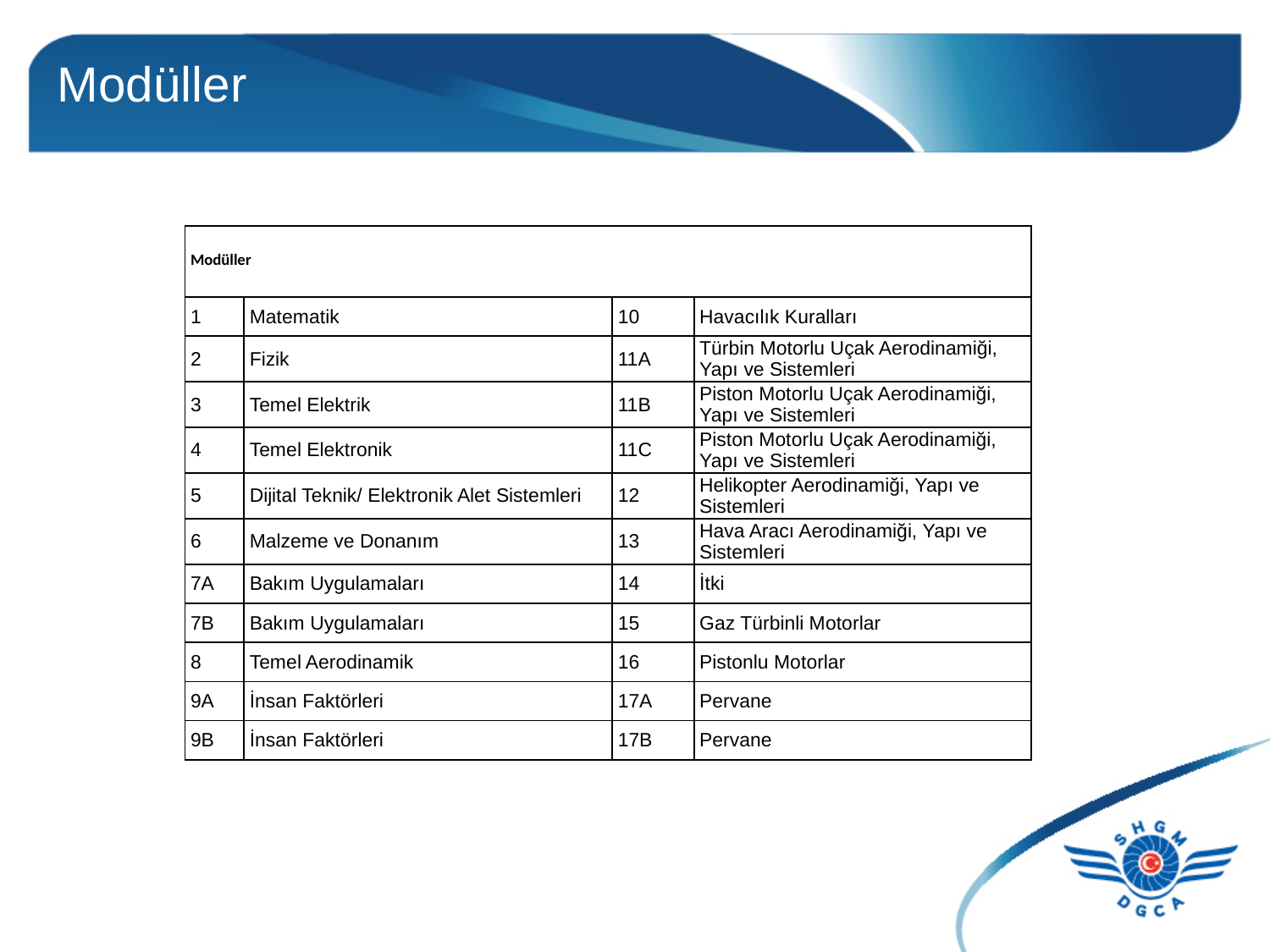

# Modüller
| Modüller |  |  |  |
| --- | --- | --- | --- |
| 1 | Matematik | 10 | Havacılık Kuralları |
| 2 | Fizik | 11A | Türbin Motorlu Uçak Aerodinamiği, Yapı ve Sistemleri |
| 3 | Temel Elektrik | 11B | Piston Motorlu Uçak Aerodinamiği, Yapı ve Sistemleri |
| 4 | Temel Elektronik | 11C | Piston Motorlu Uçak Aerodinamiği, Yapı ve Sistemleri |
| 5 | Dijital Teknik/ Elektronik Alet Sistemleri | 12 | Helikopter Aerodinamiği, Yapı ve Sistemleri |
| 6 | Malzeme ve Donanım | 13 | Hava Aracı Aerodinamiği, Yapı ve Sistemleri |
| 7A | Bakım Uygulamaları | 14 | İtki |
| 7B | Bakım Uygulamaları | 15 | Gaz Türbinli Motorlar |
| 8 | Temel Aerodinamik | 16 | Pistonlu Motorlar |
| 9A | İnsan Faktörleri | 17A | Pervane |
| 9B | İnsan Faktörleri | 17B | Pervane |